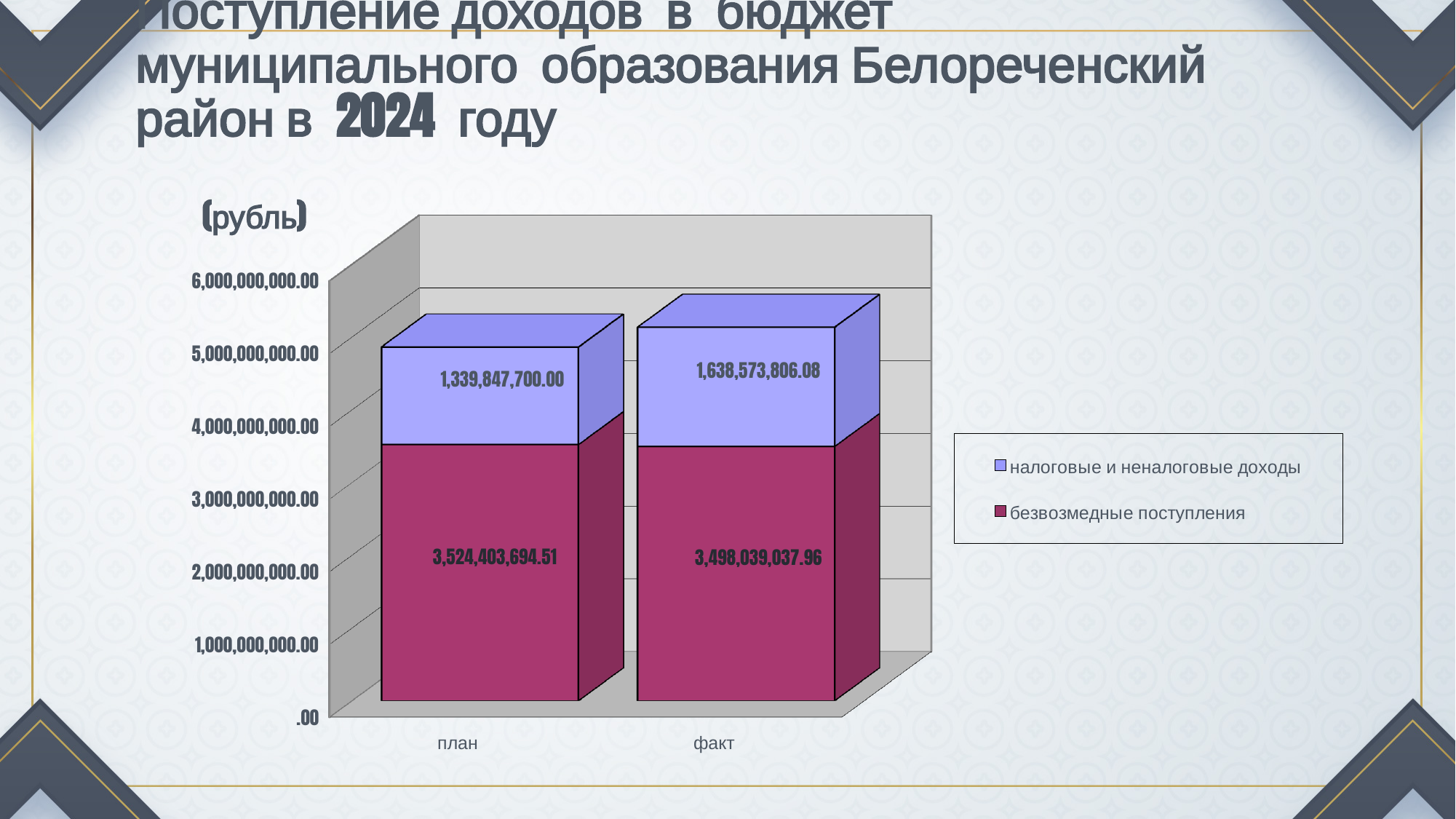

# Поступление доходов  в  бюджет муниципального  образования Белореченский  район в  2024  году (рубль)

[unsupported chart]